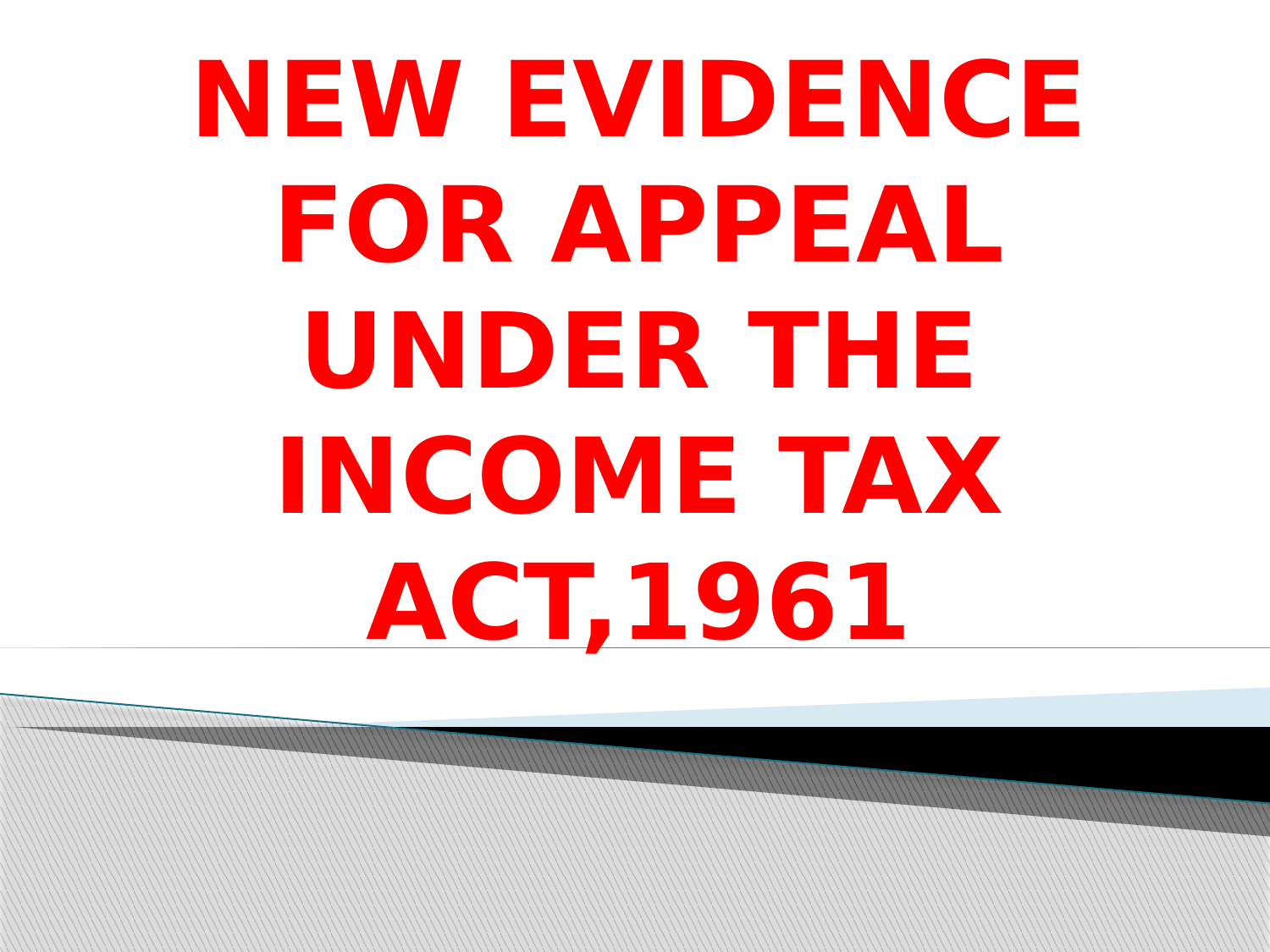

# NEW EVIDENCE FOR APPEAL UNDER THE INCOME TAX ACT,1961